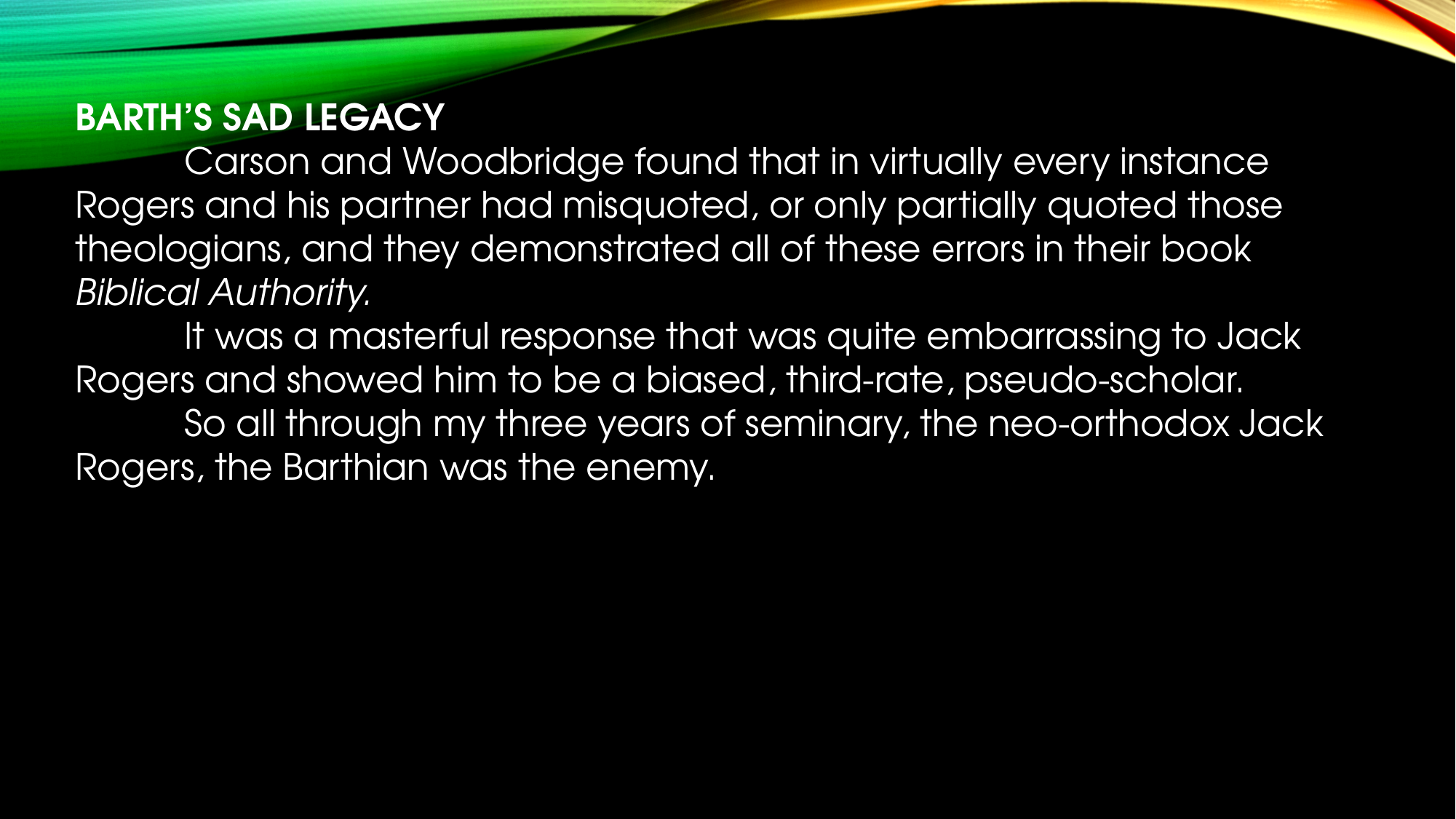

BARTH’S SAD LEGACY
	Carson and Woodbridge found that in virtually every instance Rogers and his partner had misquoted, or only partially quoted those theologians, and they demonstrated all of these errors in their book Biblical Authority.
	It was a masterful response that was quite embarrassing to Jack Rogers and showed him to be a biased, third-rate, pseudo-scholar.
	So all through my three years of seminary, the neo-orthodox Jack Rogers, the Barthian was the enemy.